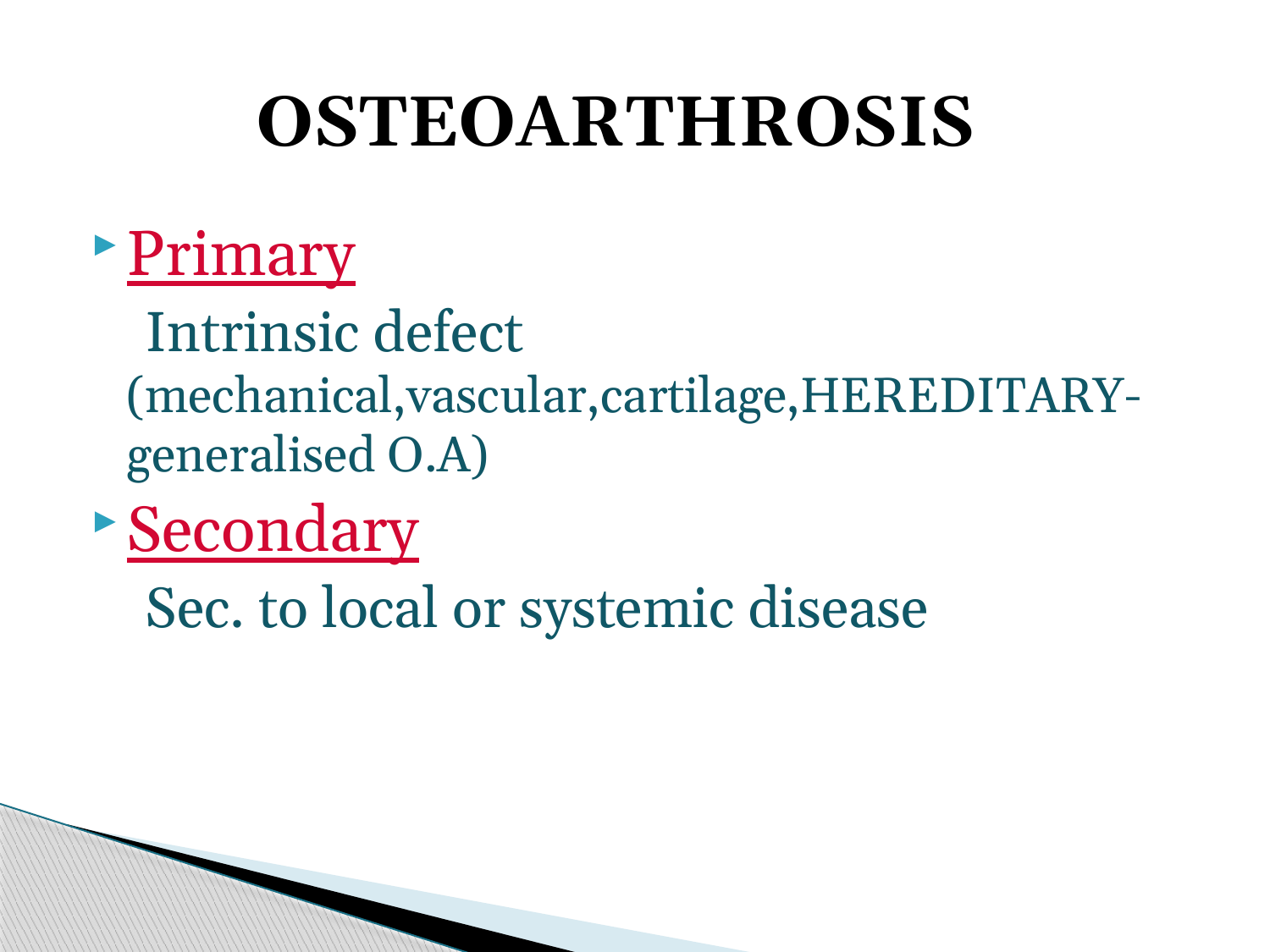

# OSTEOARTHROSIS
Primary
    Intrinsic defect (mechanical,vascular,cartilage,HEREDITARY-generalised O.A)
Secondary
    Sec. to local or systemic disease